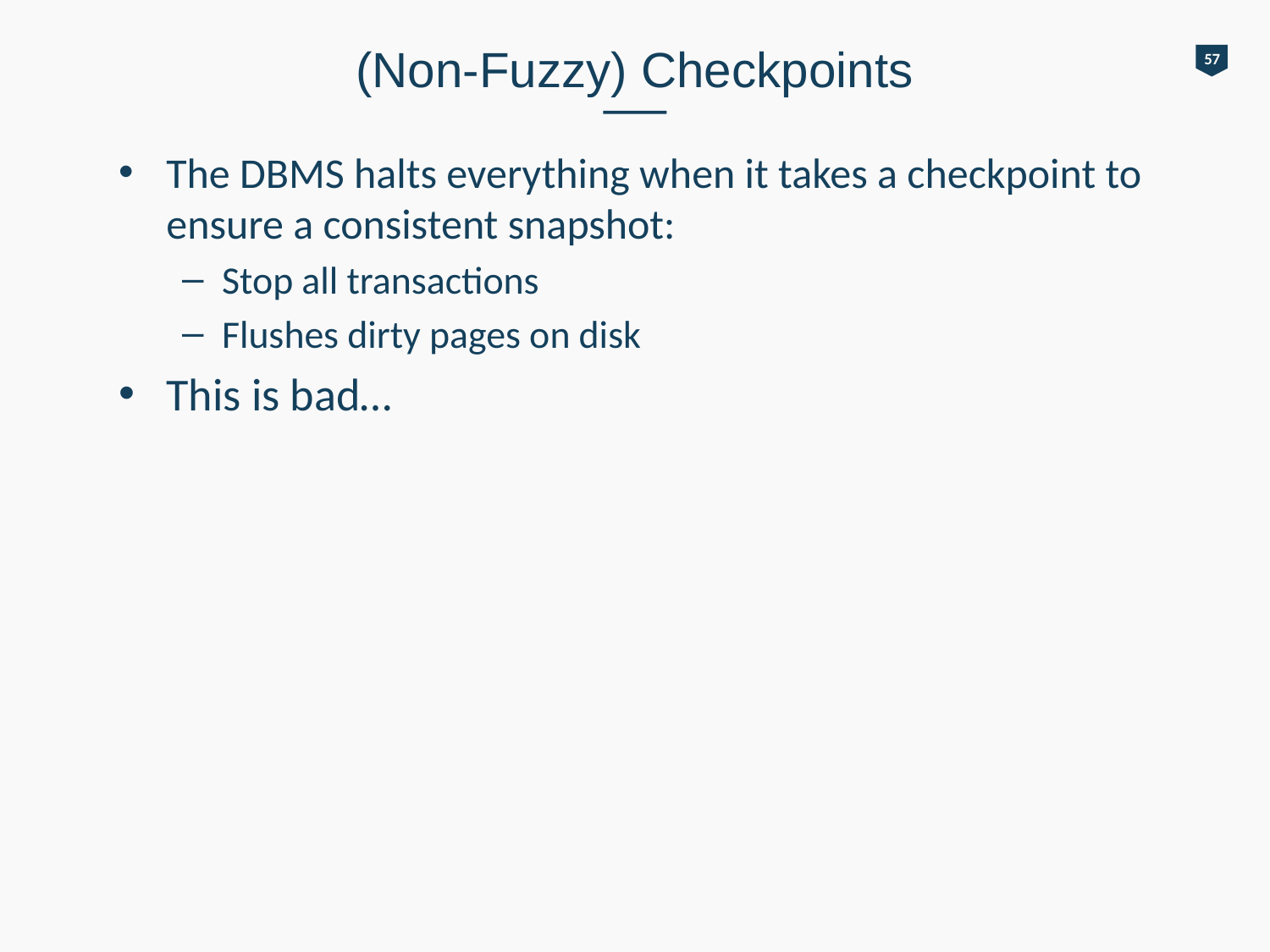

# (Non-Fuzzy) Checkpoints
57

The DBMS halts everything when it takes a checkpoint to ensure a consistent snapshot:
Stop all transactions
Flushes dirty pages on disk
This is bad…